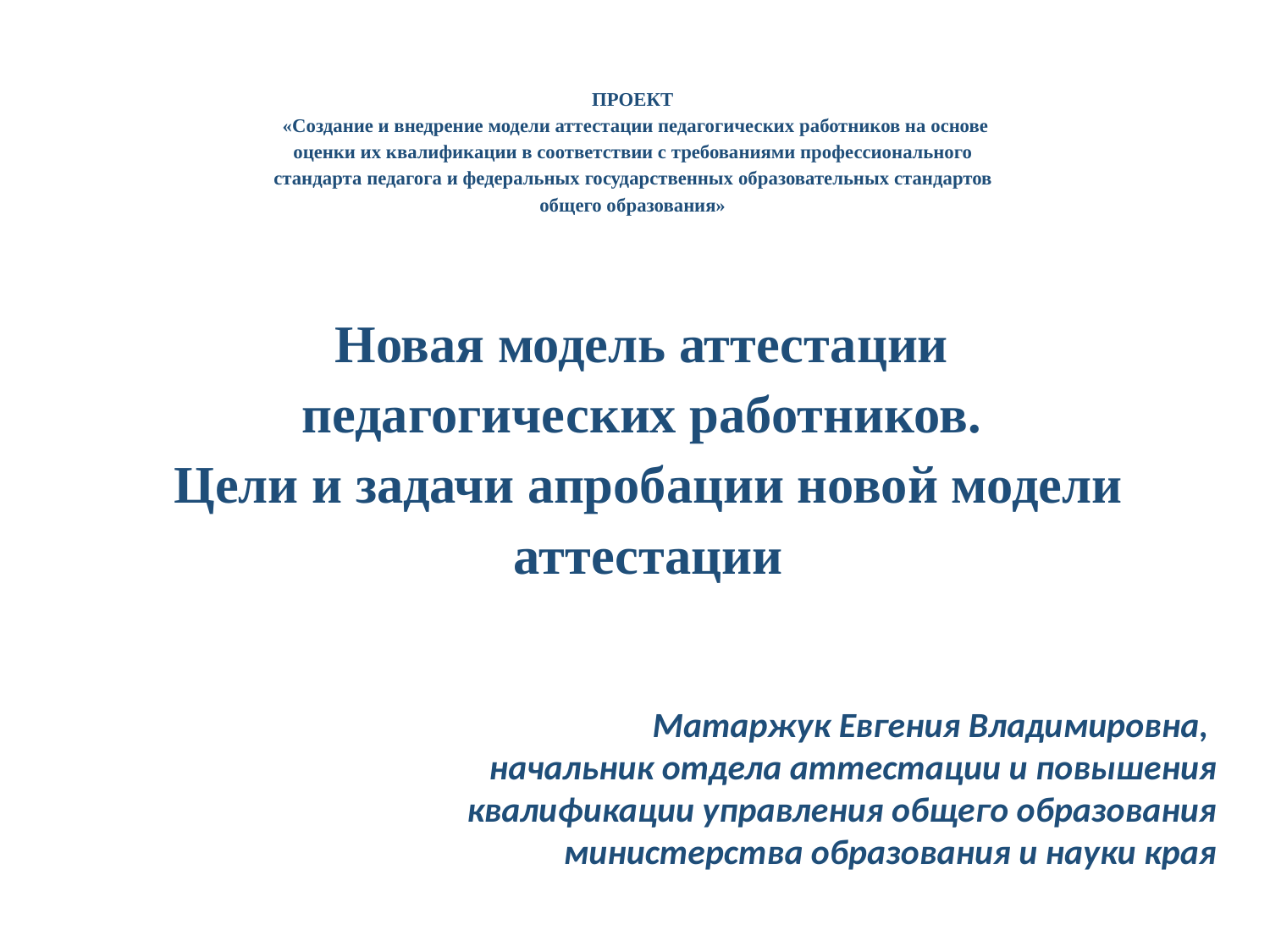

ПРОЕКТ
 «Создание и внедрение модели аттестации педагогических работников на основе оценки их квалификации в соответствии с требованиями профессионального стандарта педагога и федеральных государственных образовательных стандартов общего образования»
Новая модель аттестации
педагогических работников.
Цели и задачи апробации новой модели аттестации
Матаржук Евгения Владимировна,
начальник отдела аттестации и повышения квалификации управления общего образования министерства образования и науки края